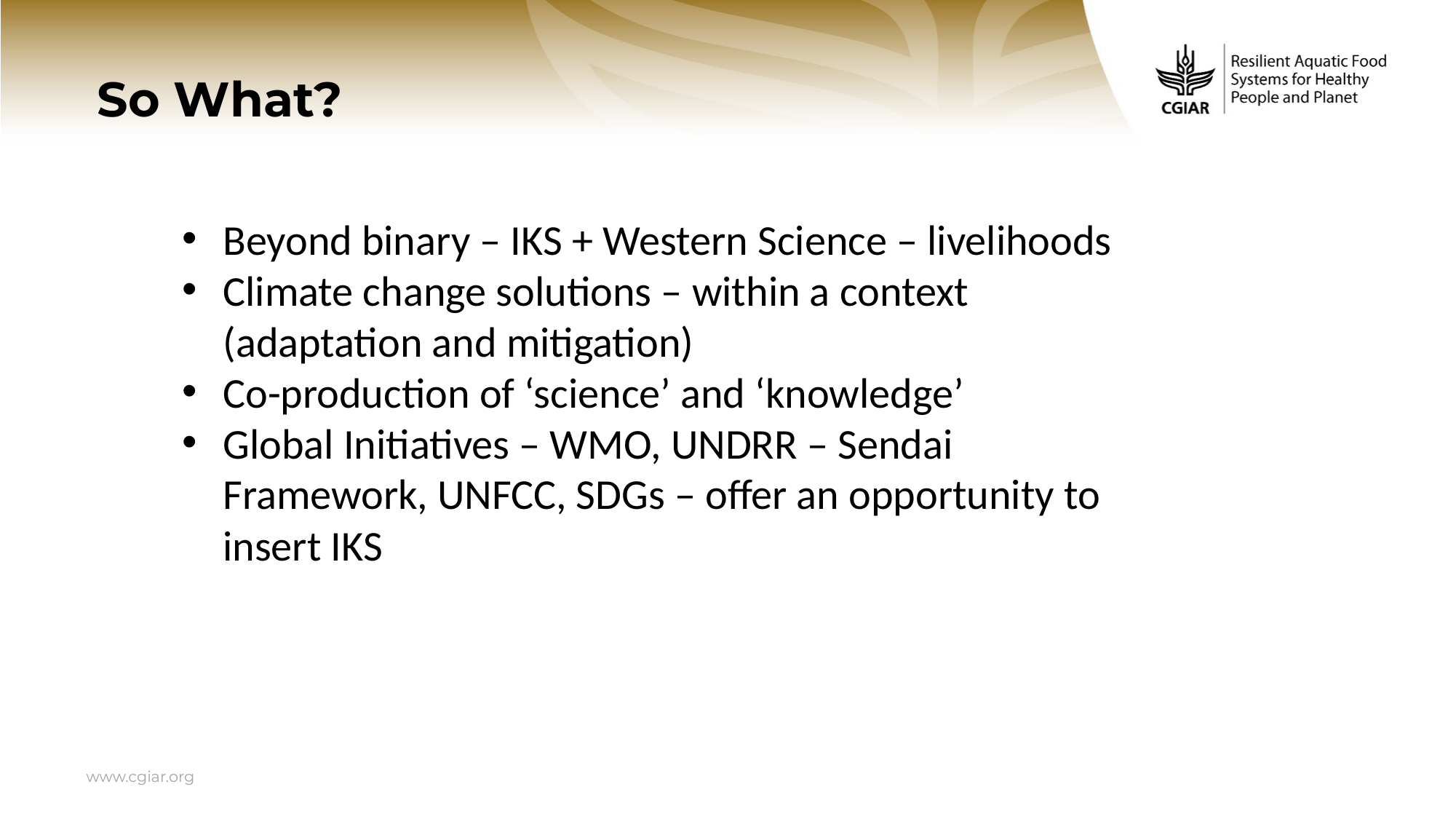

# So What?
Beyond binary – IKS + Western Science – livelihoods
Climate change solutions – within a context (adaptation and mitigation)
Co-production of ‘science’ and ‘knowledge’
Global Initiatives – WMO, UNDRR – Sendai Framework, UNFCC, SDGs – offer an opportunity to insert IKS